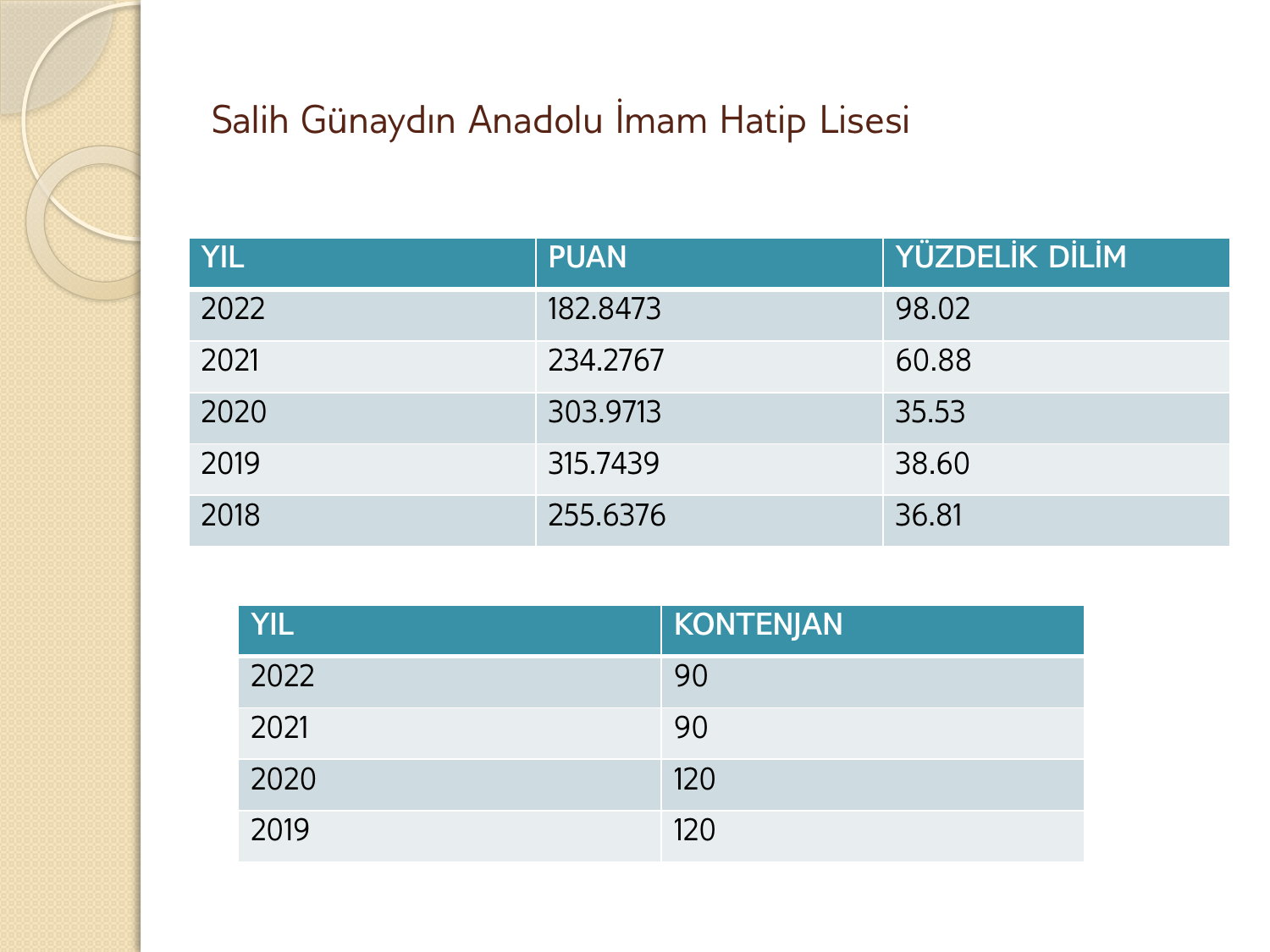

# Salih Günaydın Anadolu İmam Hatip Lisesi
| YIL | PUAN | YÜZDELİK DİLİM |
| --- | --- | --- |
| 2022 | 182.8473 | 98.02 |
| 2021 | 234.2767 | 60.88 |
| 2020 | 303.9713 | 35.53 |
| 2019 | 315.7439 | 38.60 |
| 2018 | 255.6376 | 36.81 |
| YIL | KONTENJAN |
| --- | --- |
| 2022 | 90 |
| 2021 | 90 |
| 2020 | 120 |
| 2019 | 120 |